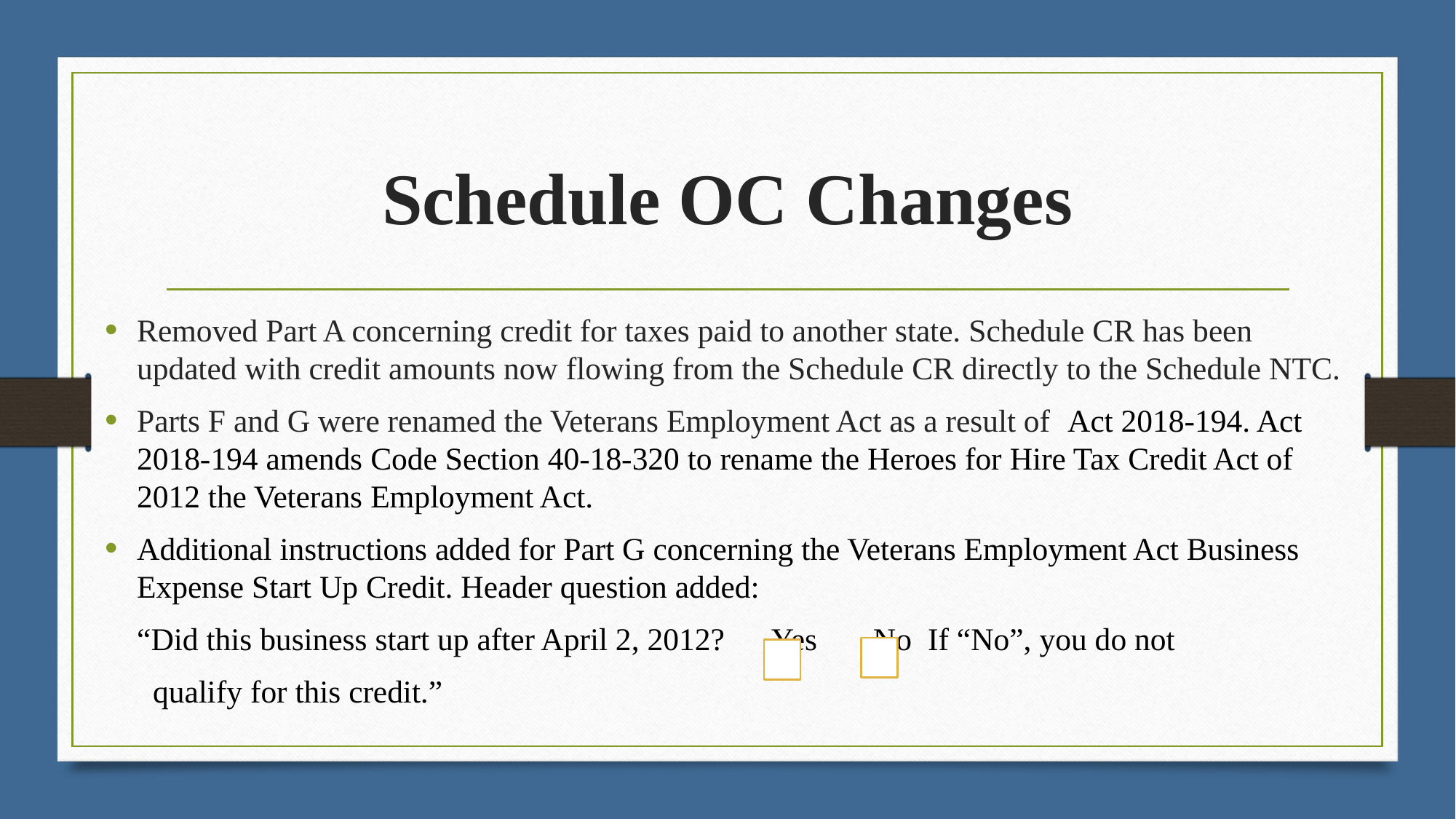

# Schedule OC Changes
Removed Part A concerning credit for taxes paid to another state. Schedule CR has been updated with credit amounts now flowing from the Schedule CR directly to the Schedule NTC.
Parts F and G were renamed the Veterans Employment Act as a result of  Act 2018-194. Act 2018-194 amends Code Section 40-18-320 to rename the Heroes for Hire Tax Credit Act of 2012 the Veterans Employment Act.
Additional instructions added for Part G concerning the Veterans Employment Act Business Expense Start Up Credit. Header question added:
    “Did this business start up after April 2, 2012?      Yes       No  If “No”, you do not
      qualify for this credit.”